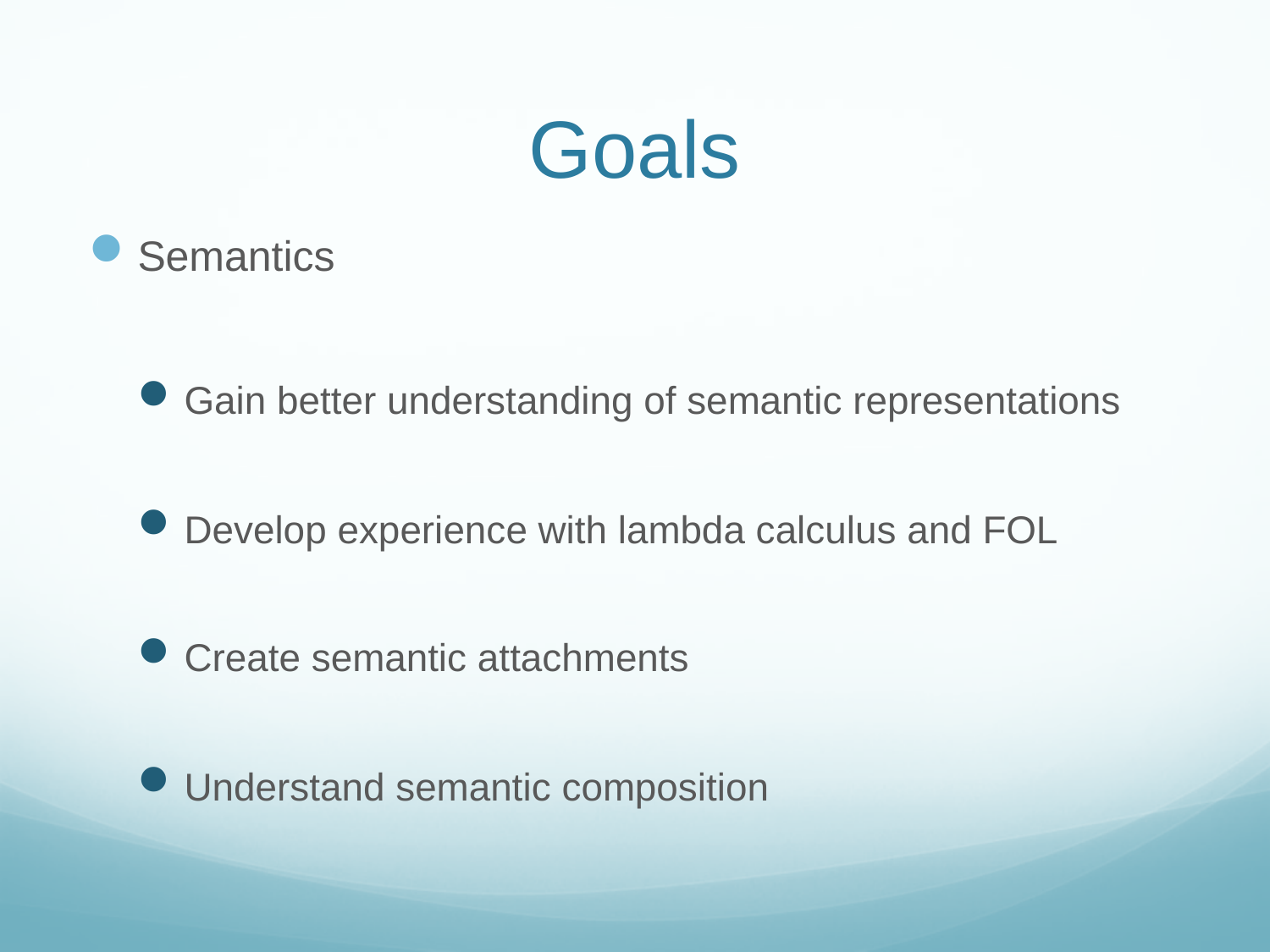

# Goals
Semantics

Gain better understanding of semantic representations

Develop experience with lambda calculus and FOL

Create semantic attachments

Understand semantic composition